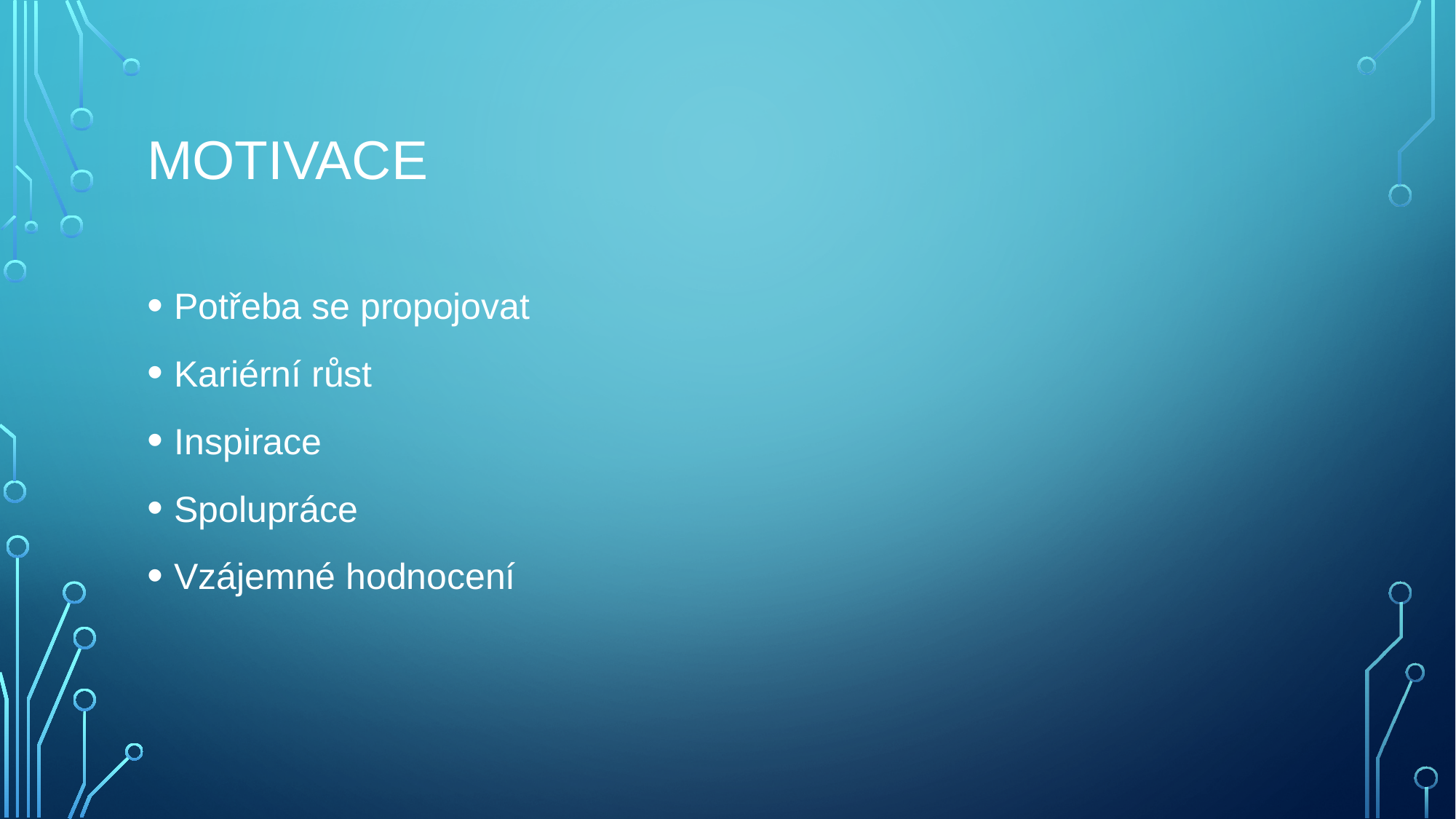

# Motivace
Potřeba se propojovat
Kariérní růst
Inspirace
Spolupráce
Vzájemné hodnocení